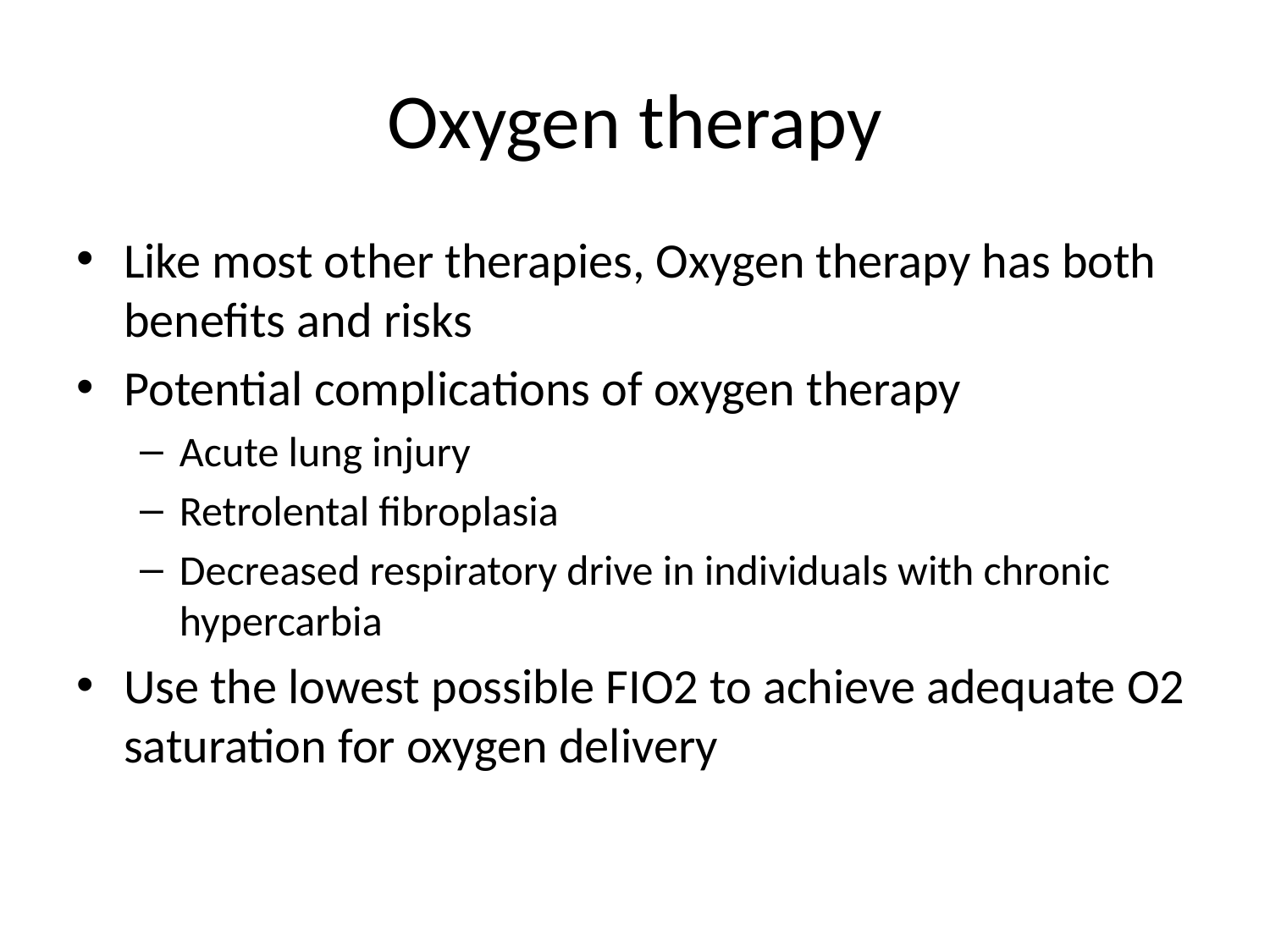

# Oxygen therapy
Like most other therapies, Oxygen therapy has both benefits and risks
Potential complications of oxygen therapy
Acute lung injury
Retrolental fibroplasia
Decreased respiratory drive in individuals with chronic hypercarbia
Use the lowest possible FIO2 to achieve adequate O2 saturation for oxygen delivery